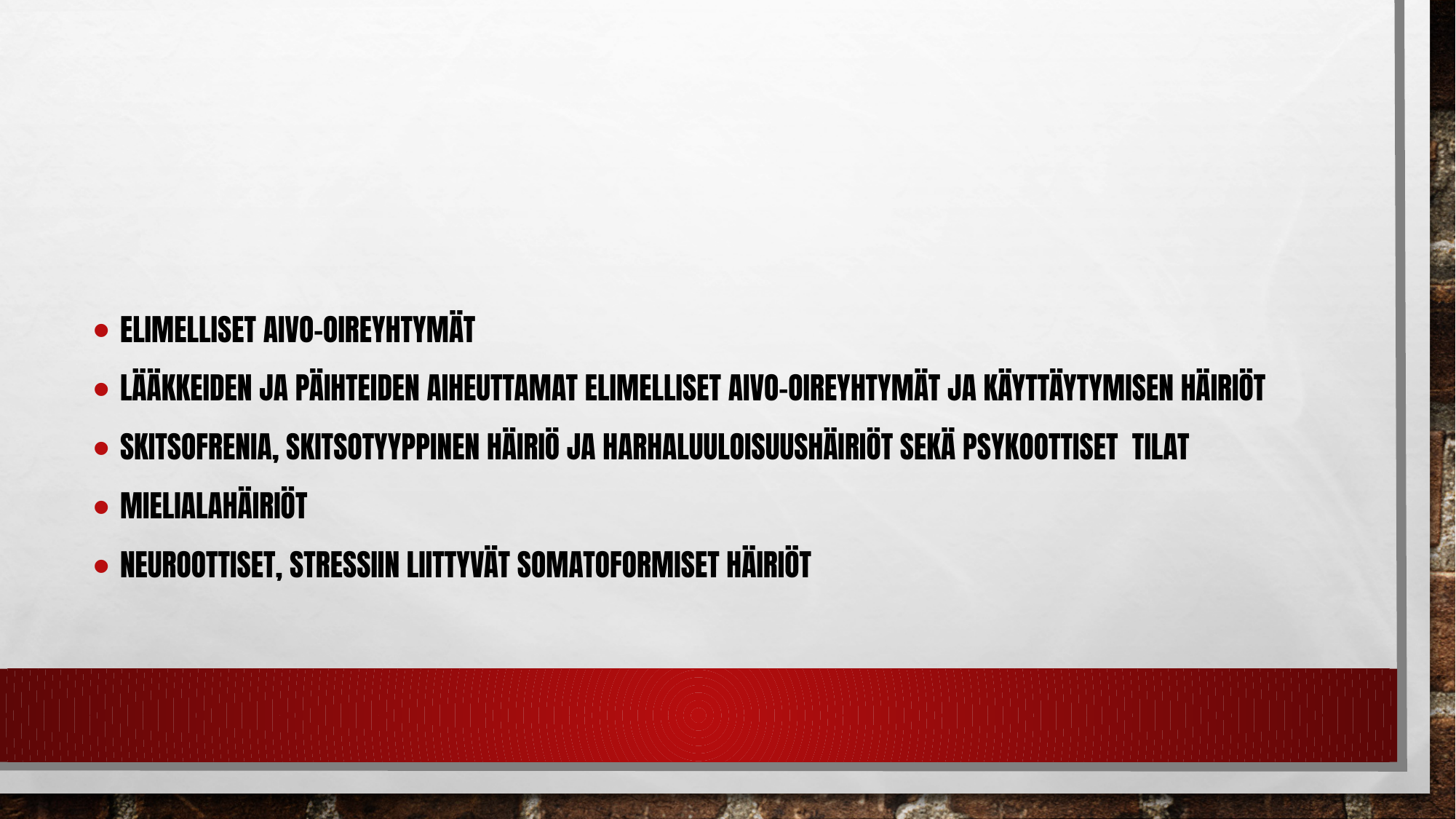

#
ELIMELLISET AIVO-OIREYHTYMÄT
LÄÄKKEIDEN JA PÄIHTEIDEN AIHEUTTAMAT ELIMELLISET AIVO-OIREYHTYMÄT JA KÄYTTÄYTYMISEN HÄIRIÖT
SKITSOFRENIA, SKITSOTYYPPINEN HÄIRIÖ JA HARHALUULOISUUSHÄIRIÖT SEKÄ PSYKOOTTISET  TILAT
MIELIALAHÄIRIÖT
NEUROOTTISET, STRESSIIN LIITTYVÄT SOMATOFORMISET HÄIRIÖT